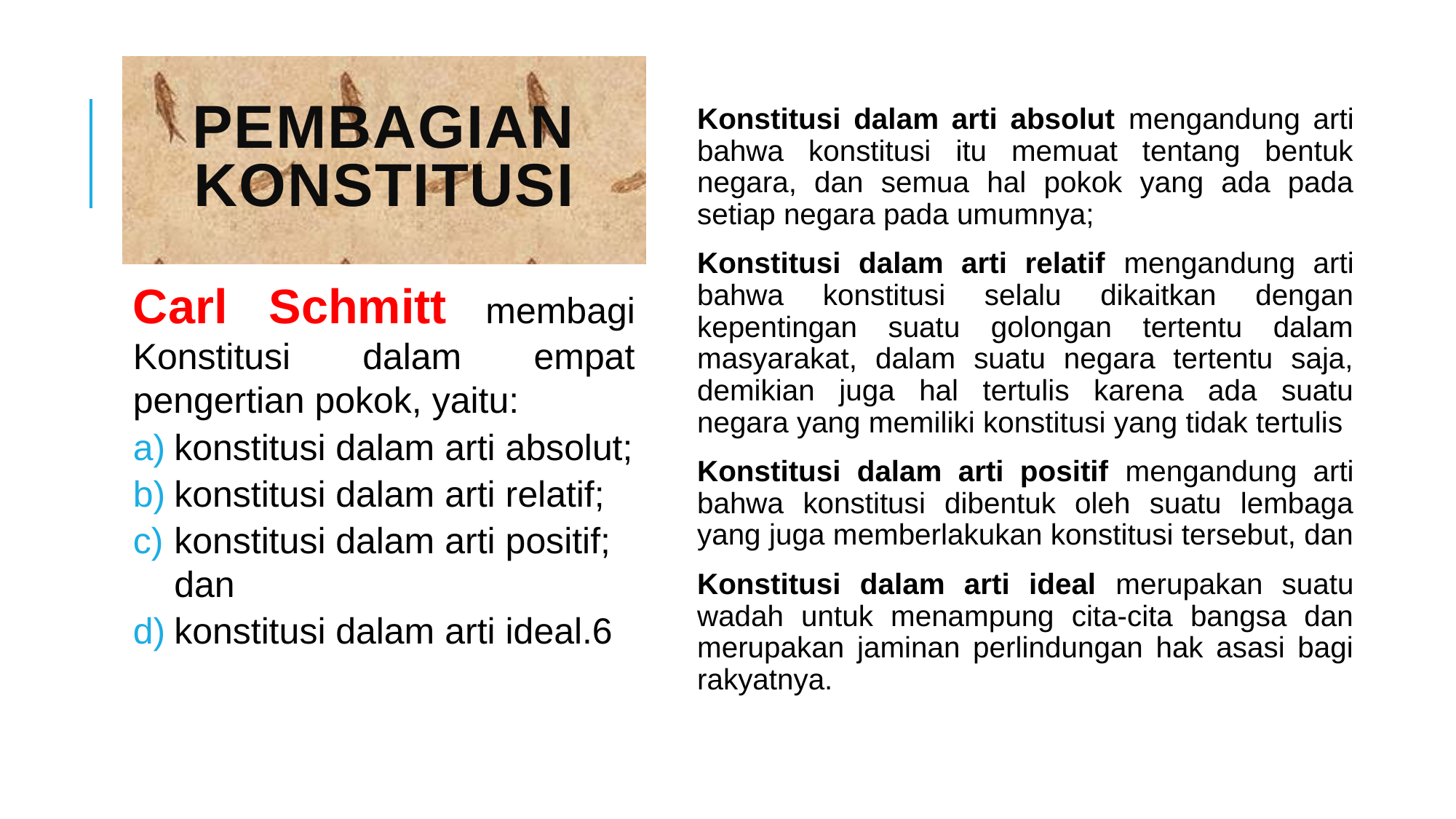

# PEMBAGIAN KONSTITUSI
Konstitusi dalam arti absolut mengandung arti bahwa konstitusi itu memuat tentang bentuk negara, dan semua hal pokok yang ada pada setiap negara pada umumnya;
Konstitusi dalam arti relatif mengandung arti bahwa konstitusi selalu dikaitkan dengan kepentingan suatu golongan tertentu dalam masyarakat, dalam suatu negara tertentu saja, demikian juga hal tertulis karena ada suatu negara yang memiliki konstitusi yang tidak tertulis
Konstitusi dalam arti positif mengandung arti bahwa konstitusi dibentuk oleh suatu lembaga yang juga memberlakukan konstitusi tersebut, dan
Konstitusi dalam arti ideal merupakan suatu wadah untuk menampung cita-cita bangsa dan merupakan jaminan perlindungan hak asasi bagi rakyatnya.
Carl Schmitt membagi Konstitusi dalam empat pengertian pokok, yaitu:
konstitusi dalam arti absolut;
konstitusi dalam arti relatif;
konstitusi dalam arti positif; dan
konstitusi dalam arti ideal.6